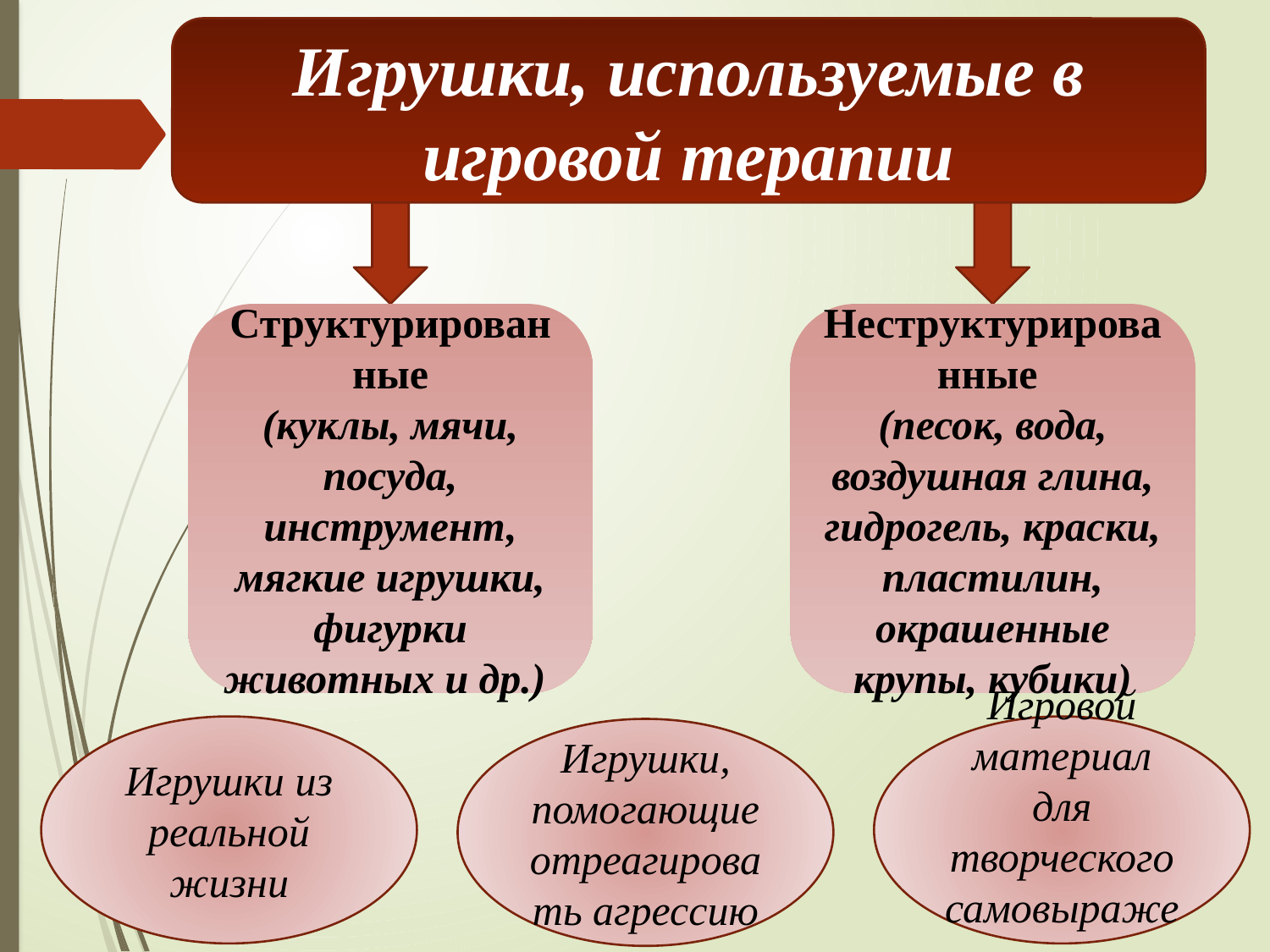

Игрушки, используемые в игровой терапии

Структурированные
(куклы, мячи, посуда, инструмент, мягкие игрушки, фигурки животных и др.)
Неструктурированные
(песок, вода, воздушная глина, гидрогель, краски, пластилин, окрашенные крупы, кубики)
Игрушки из реальной жизни
Игровой материал для творческого самовыражения
Игрушки, помогающие отреагировать агрессию